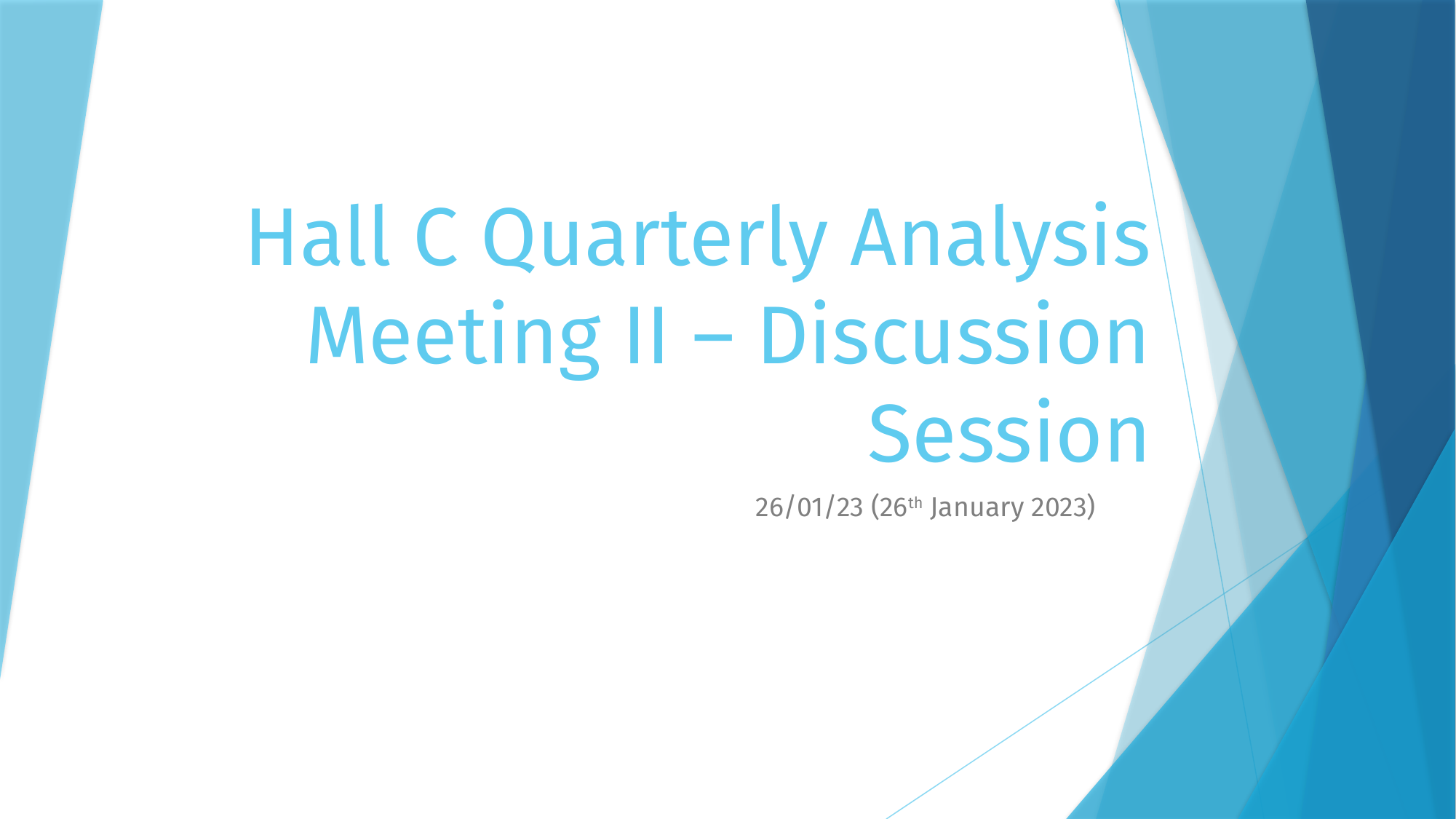

# Hall C Quarterly Analysis Meeting II – Discussion Session
26/01/23 (26th January 2023)